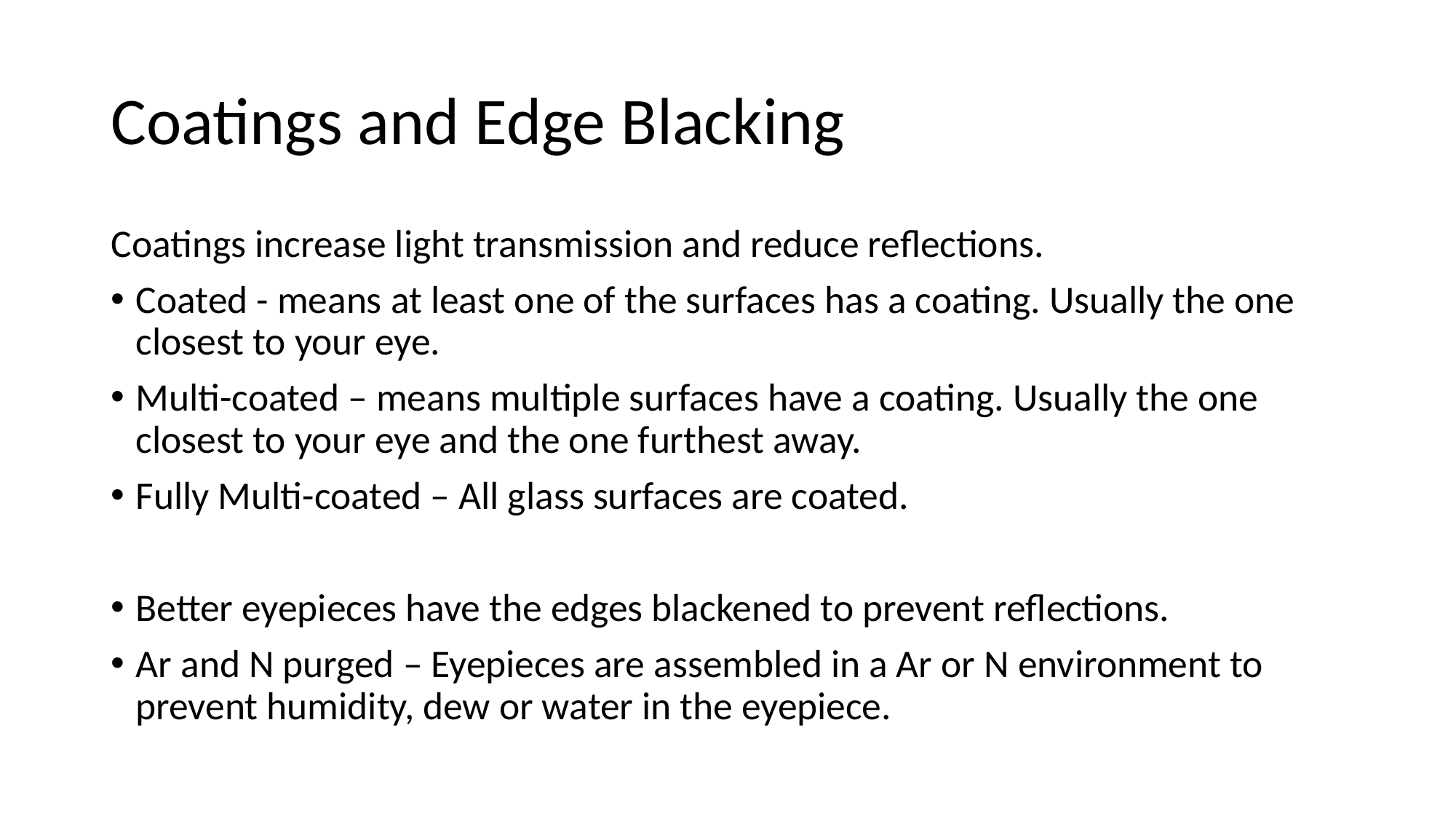

# Coatings and Edge Blacking
Coatings increase light transmission and reduce reflections.
Coated - means at least one of the surfaces has a coating. Usually the one closest to your eye.
Multi-coated – means multiple surfaces have a coating. Usually the one closest to your eye and the one furthest away.
Fully Multi-coated – All glass surfaces are coated.

Better eyepieces have the edges blackened to prevent reflections.
Ar and N purged – Eyepieces are assembled in a Ar or N environment to prevent humidity, dew or water in the eyepiece.